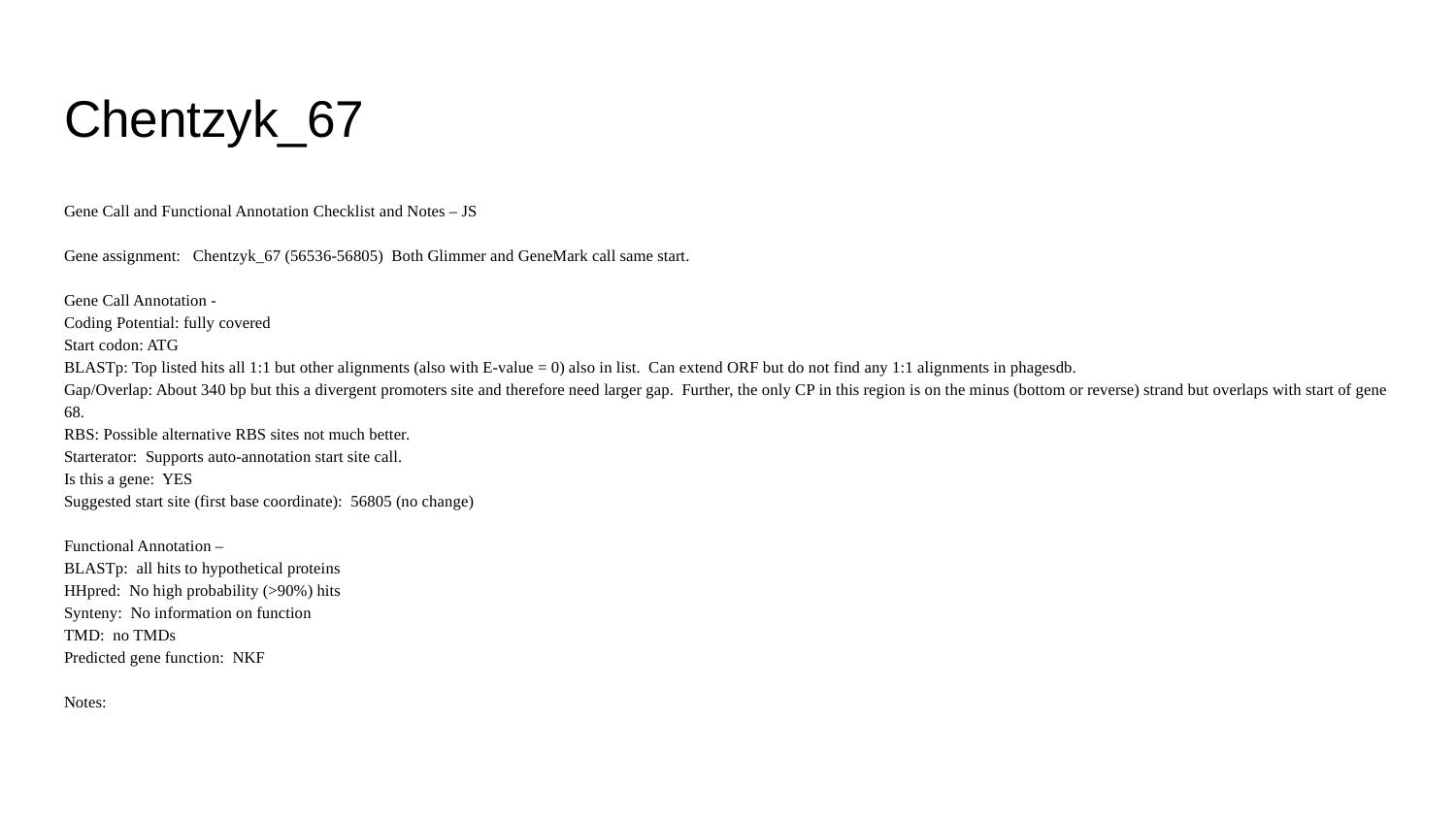

# Chentzyk_67

Gene Call and Functional Annotation Checklist and Notes – JS

Gene assignment:   Chentzyk_67 (56536-56805)  Both Glimmer and GeneMark call same start.

Gene Call Annotation -
Coding Potential: fully covered
Start codon: ATG
BLASTp: Top listed hits all 1:1 but other alignments (also with E-value = 0) also in list.  Can extend ORF but do not find any 1:1 alignments in phagesdb.
Gap/Overlap: About 340 bp but this a divergent promoters site and therefore need larger gap.  Further, the only CP in this region is on the minus (bottom or reverse) strand but overlaps with start of gene 68.
RBS: Possible alternative RBS sites not much better.
Starterator:  Supports auto-annotation start site call.
Is this a gene:  YES
Suggested start site (first base coordinate):  56805 (no change)

Functional Annotation –
BLASTp:  all hits to hypothetical proteins
HHpred:  No high probability (>90%) hits
Synteny:  No information on function
TMD:  no TMDs
Predicted gene function:  NKF

Notes: